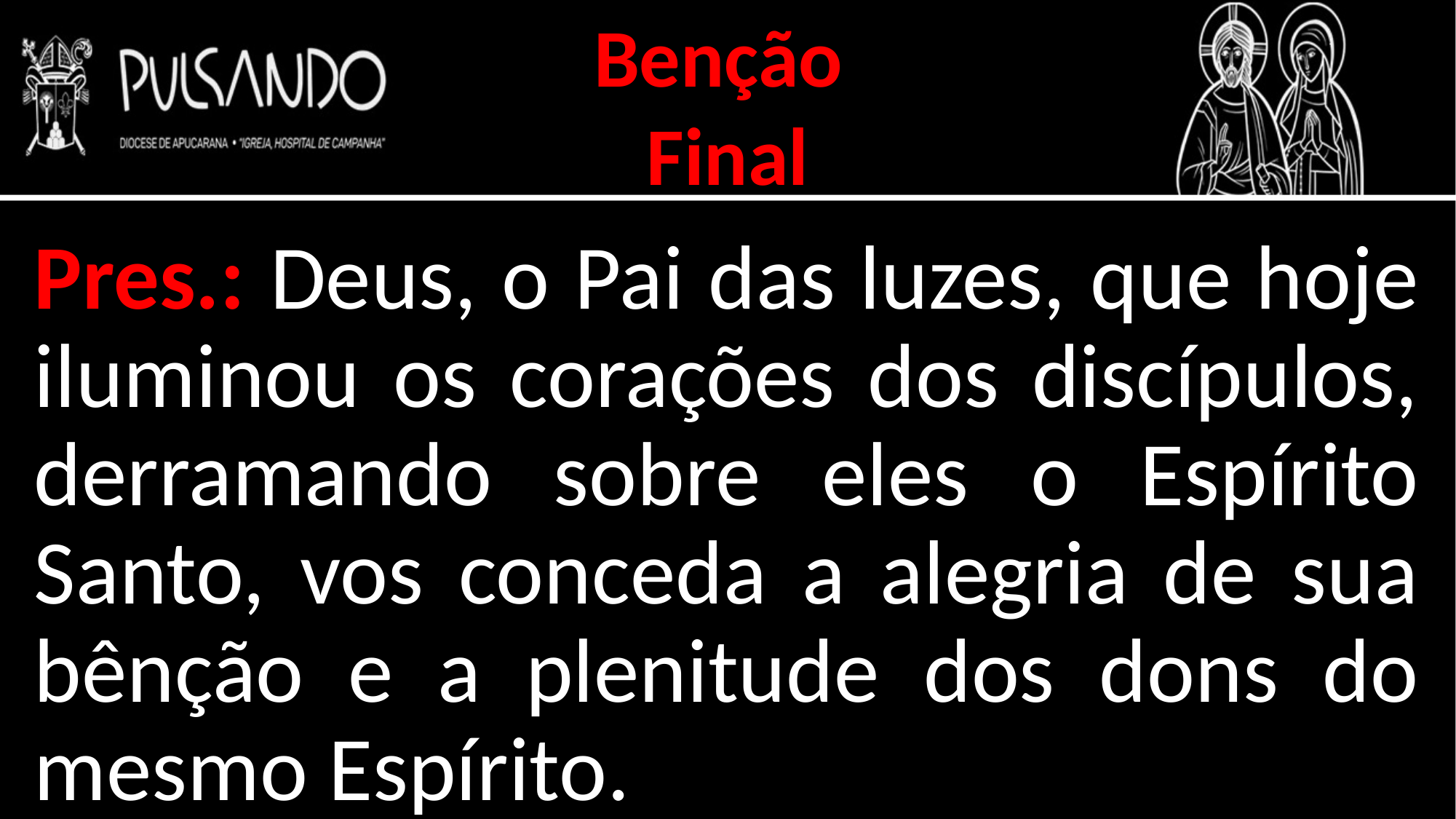

Benção
Final
Pres.: Deus, o Pai das luzes, que hoje iluminou os corações dos discípulos, derramando sobre eles o Espírito Santo, vos conceda a alegria de sua bênção e a plenitude dos dons do mesmo Espírito.